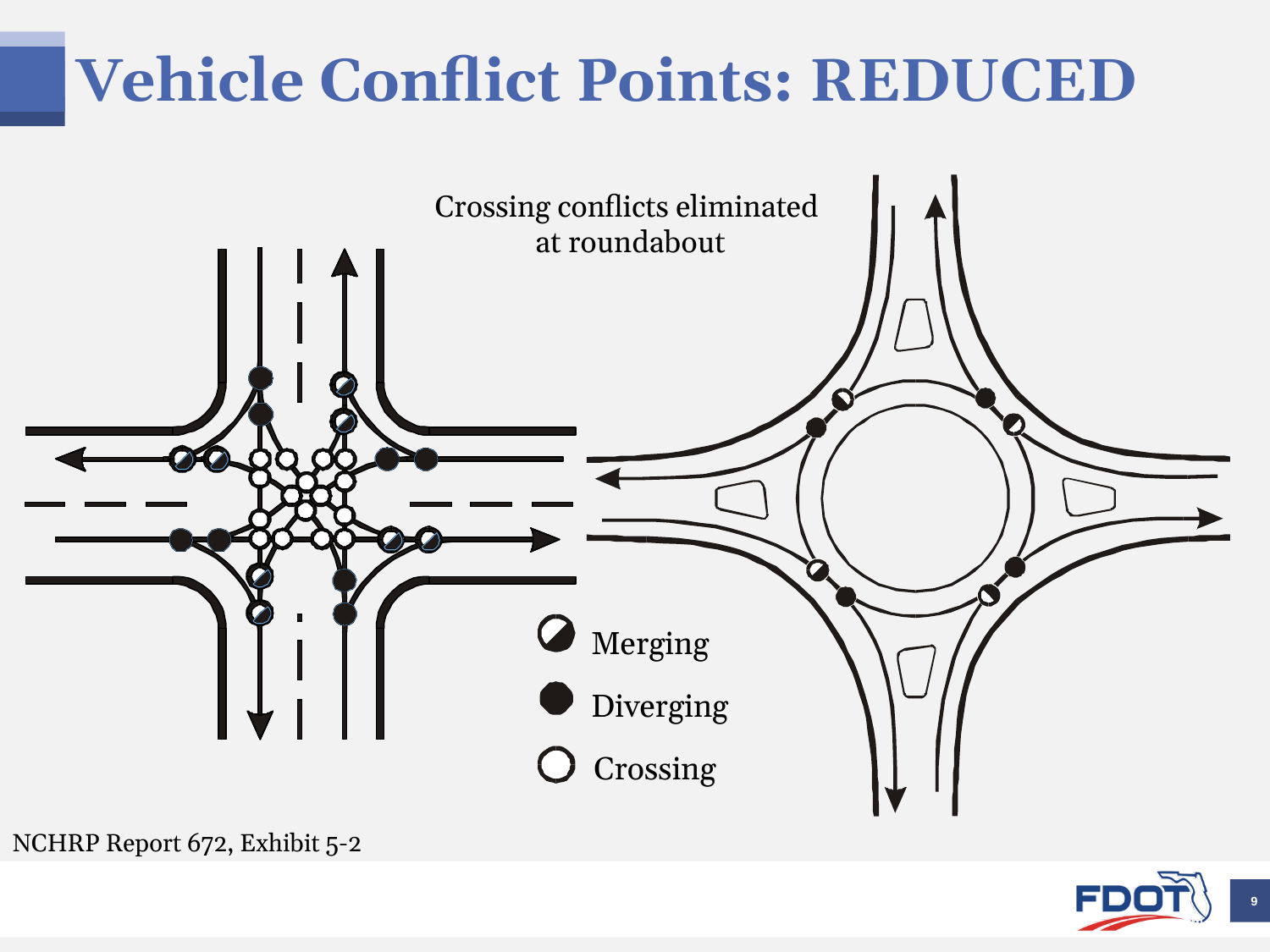

# Vehicle Conflict Points: REDUCED

Crossing conflicts eliminated
at roundabout

Merging

Diverging

Crossing
NCHRP Report 672, Exhibit 5-2
9